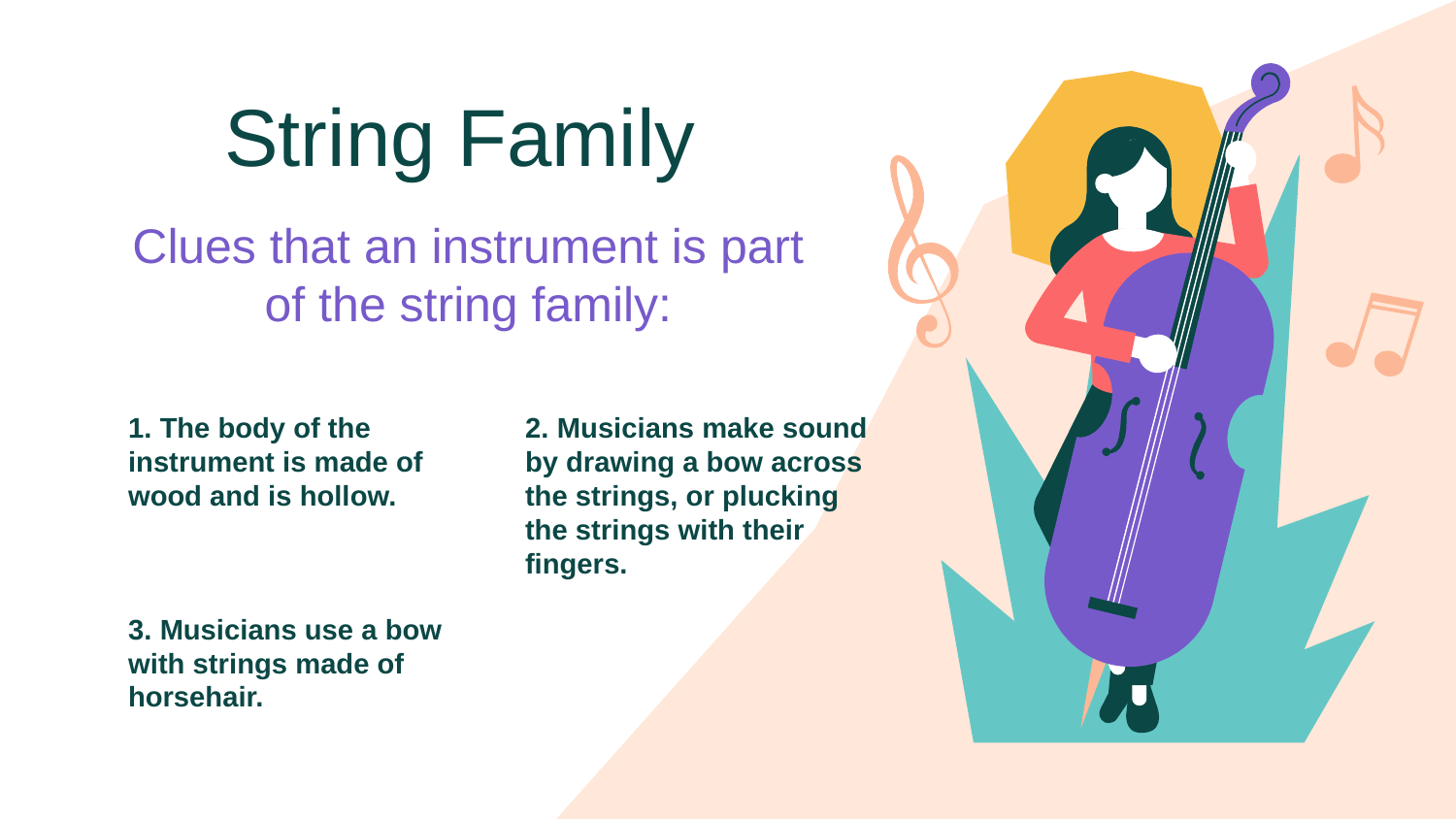

# String Family

Clues that an instrument is part of the string family:

1. The body of the instrument is made of wood and is hollow.
2. Musicians make sound by drawing a bow across the strings, or plucking the strings with their fingers.
3. Musicians use a bow with strings made of horsehair.